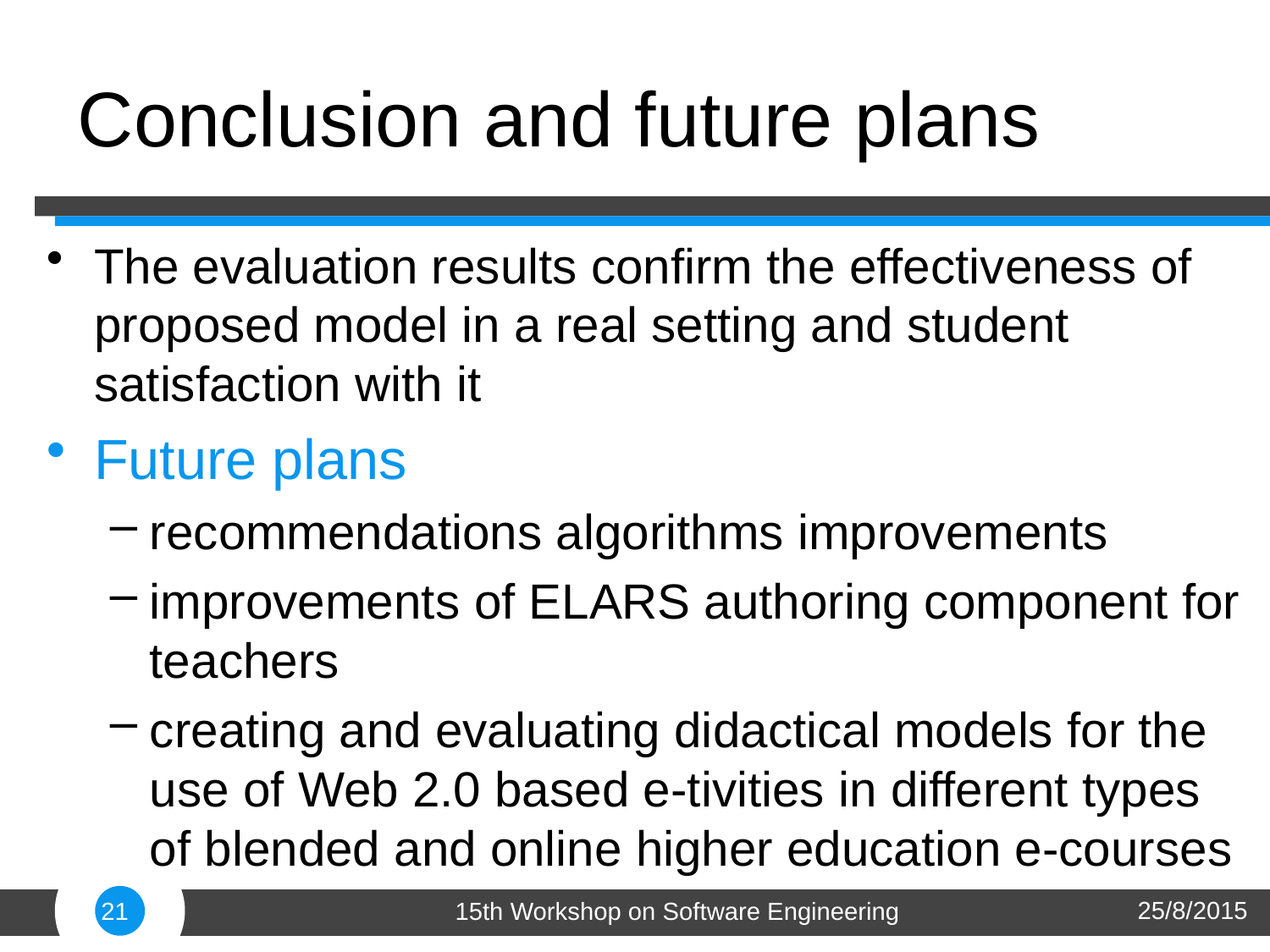

# Conclusion and future plans
The evaluation results confirm the effectiveness of proposed model in a real setting and student satisfaction with it
Future plans
recommendations algorithms improvements
improvements of ELARS authoring component for teachers
creating and evaluating didactical models for the use of Web 2.0 based e-tivities in different types of blended and online higher education e-courses

25/8/2015
21
15th Workshop on Software Engineering